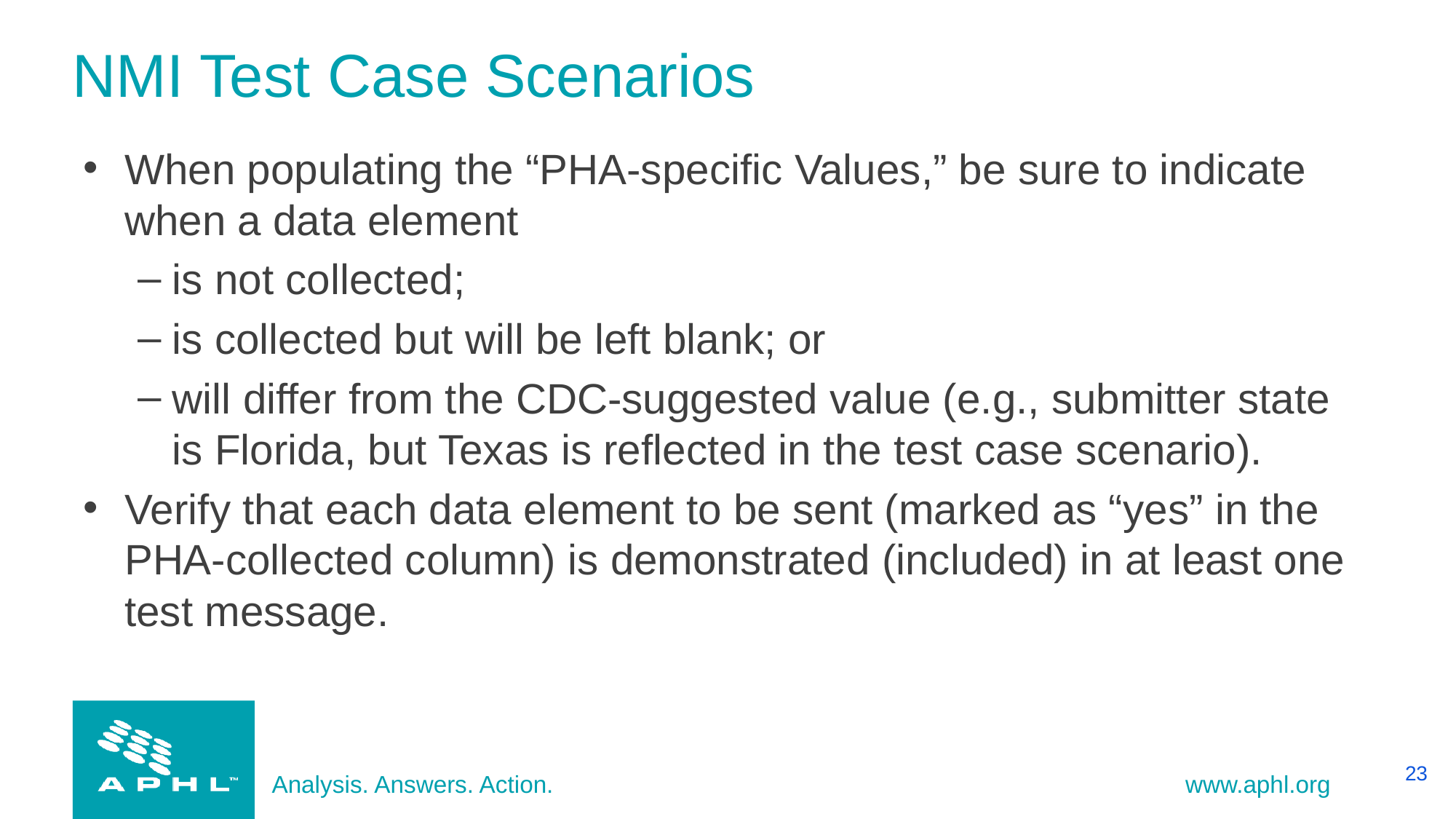

# NMI Test Case Scenarios
When populating the “PHA-specific Values,” be sure to indicate when a data element
is not collected;
is collected but will be left blank; or
will differ from the CDC-suggested value (e.g., submitter state is Florida, but Texas is reflected in the test case scenario).
Verify that each data element to be sent (marked as “yes” in the PHA-collected column) is demonstrated (included) in at least one test message.